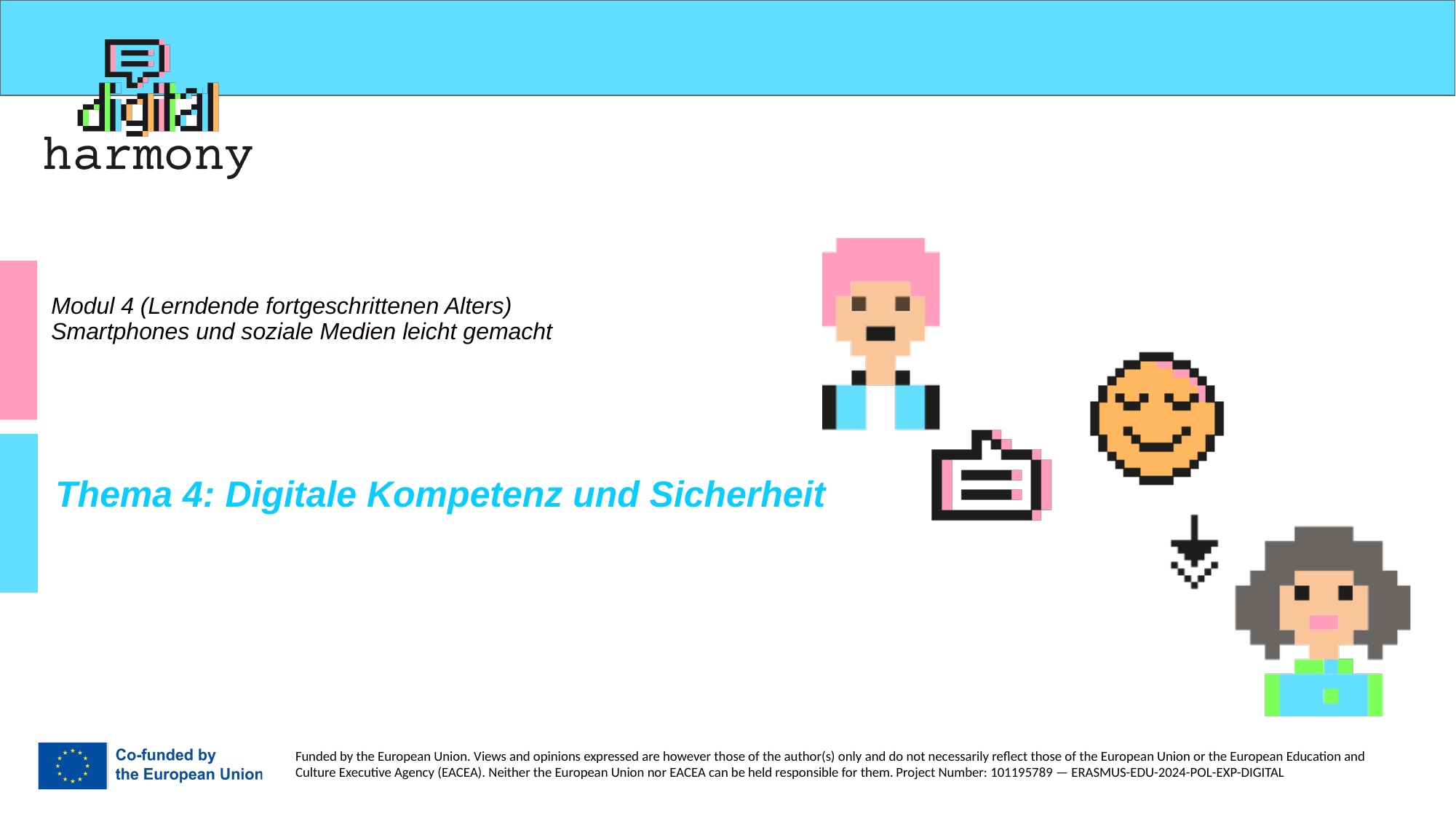

# Modul 4 (Lerndende fortgeschrittenen Alters) Smartphones und soziale Medien leicht gemacht
Thema 4: Digitale Kompetenz und Sicherheit